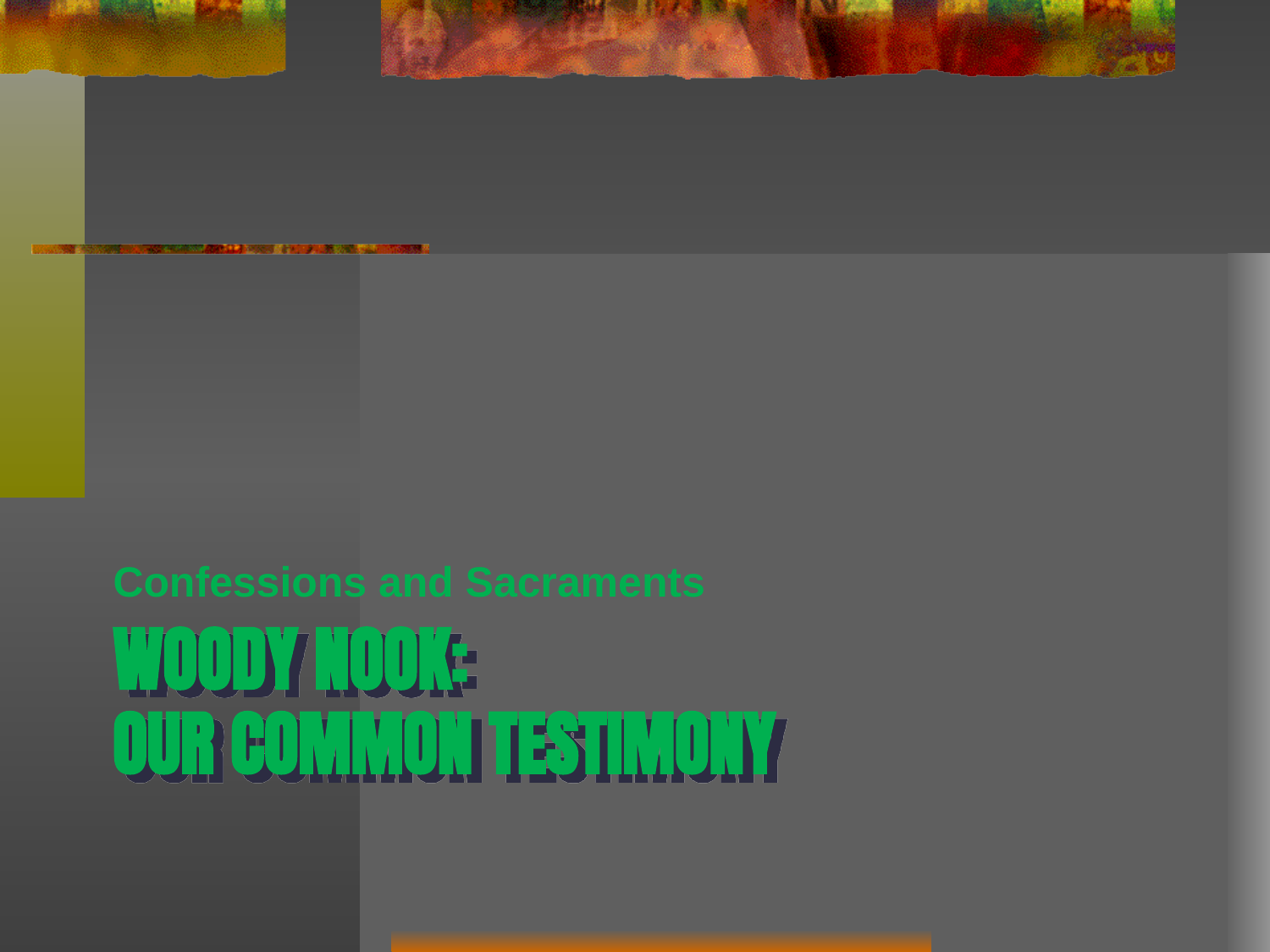

Confessions and Sacraments
# Woody Nook: Our common Testimony